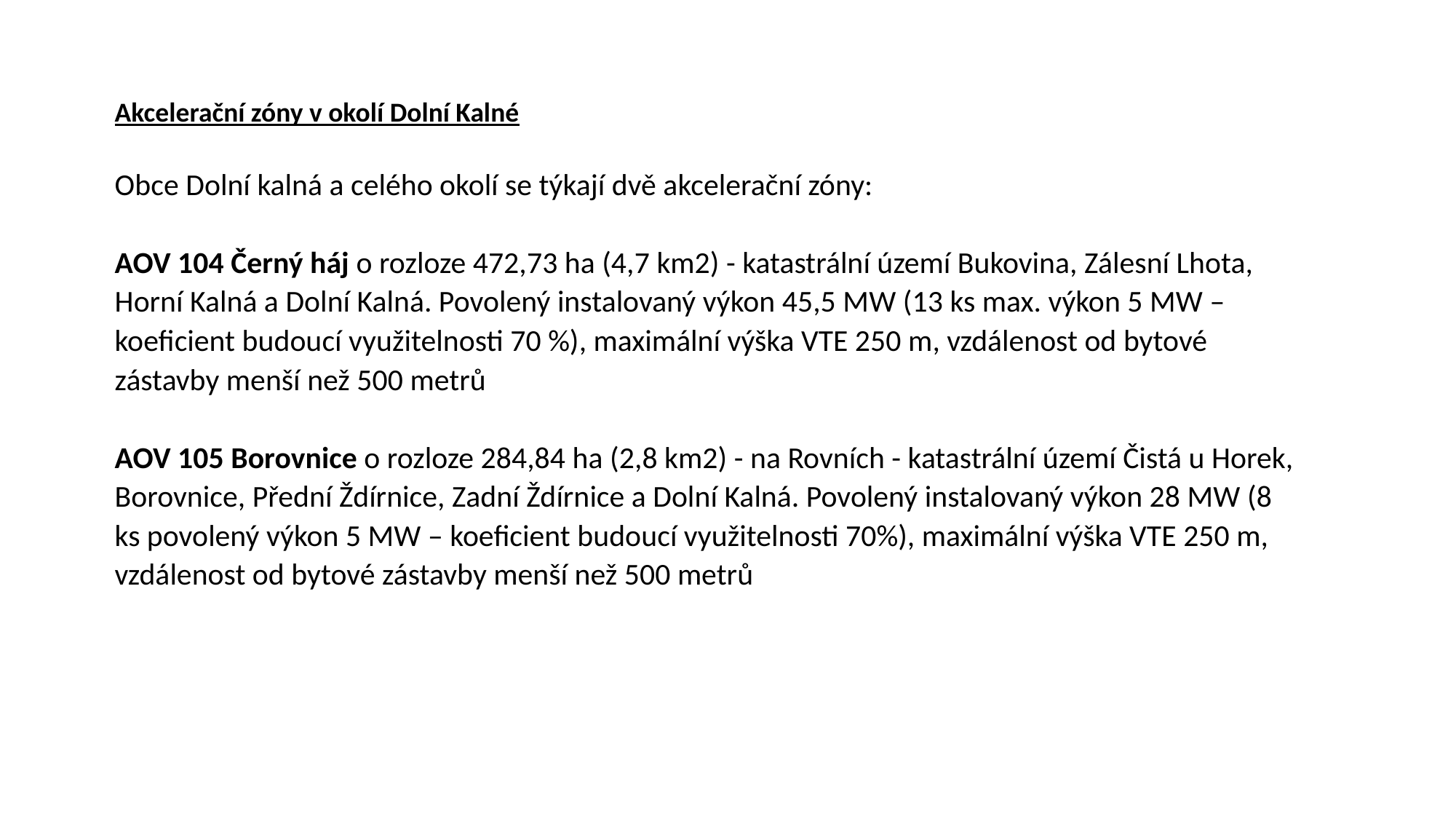

Akcelerační zóny v okolí Dolní Kalné

Obce Dolní kalná a celého okolí se týkají dvě akcelerační zóny:

AOV 104 Černý háj o rozloze 472,73 ha (4,7 km2) - katastrální území Bukovina, Zálesní Lhota, Horní Kalná a Dolní Kalná. Povolený instalovaný výkon 45,5 MW (13 ks max. výkon 5 MW – koeficient budoucí využitelnosti 70 %), maximální výška VTE 250 m, vzdálenost od bytové zástavby menší než 500 metrů

AOV 105 Borovnice o rozloze 284,84 ha (2,8 km2) - na Rovních - katastrální území Čistá u Horek, Borovnice, Přední Ždírnice, Zadní Ždírnice a Dolní Kalná. Povolený instalovaný výkon 28 MW (8 ks povolený výkon 5 MW – koeficient budoucí využitelnosti 70%), maximální výška VTE 250 m, vzdálenost od bytové zástavby menší než 500 metrů